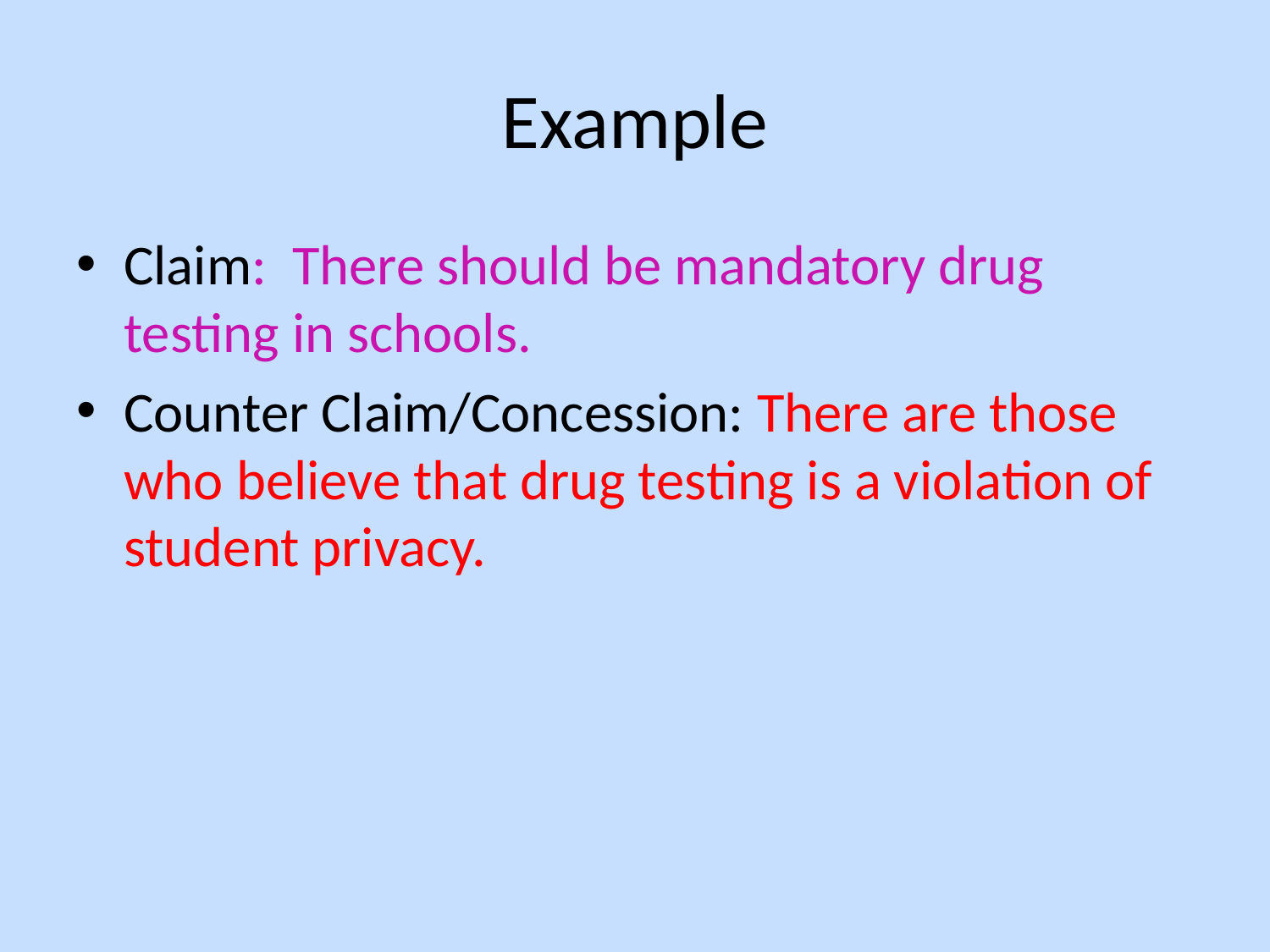

# Example
Claim:  There should be mandatory drug testing in schools.
Counter Claim/Concession: There are those who believe that drug testing is a violation of student privacy.